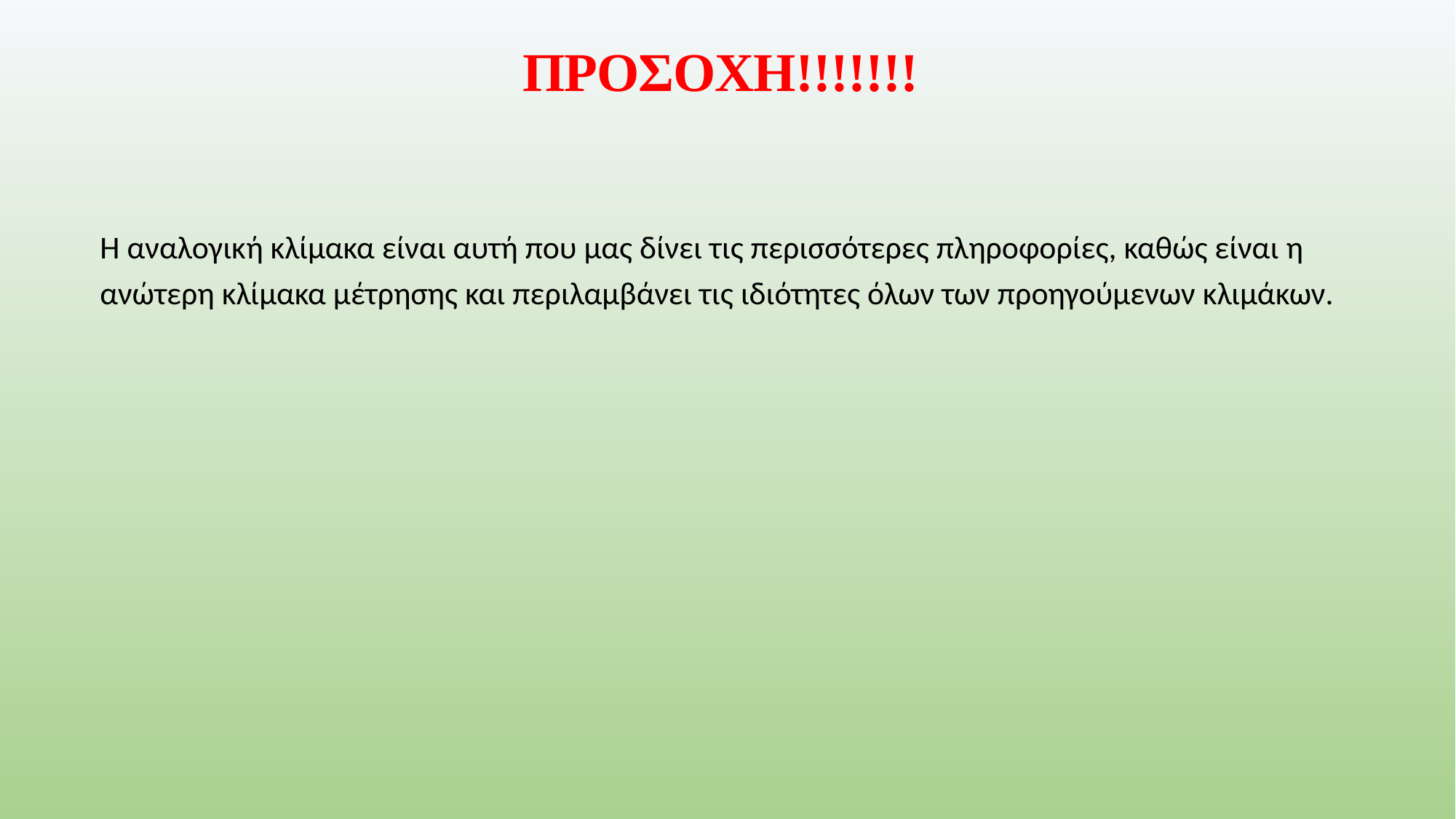

# ΠΡΟΣΟΧΗ!!!!!!!
Η αναλογική κλίμακα είναι αυτή που μας δίνει τις περισσότερες πληροφορίες, καθώς είναι η ανώτερη κλίμακα μέτρησης και περιλαμβάνει τις ιδιότητες όλων των προηγούμενων κλιμάκων.